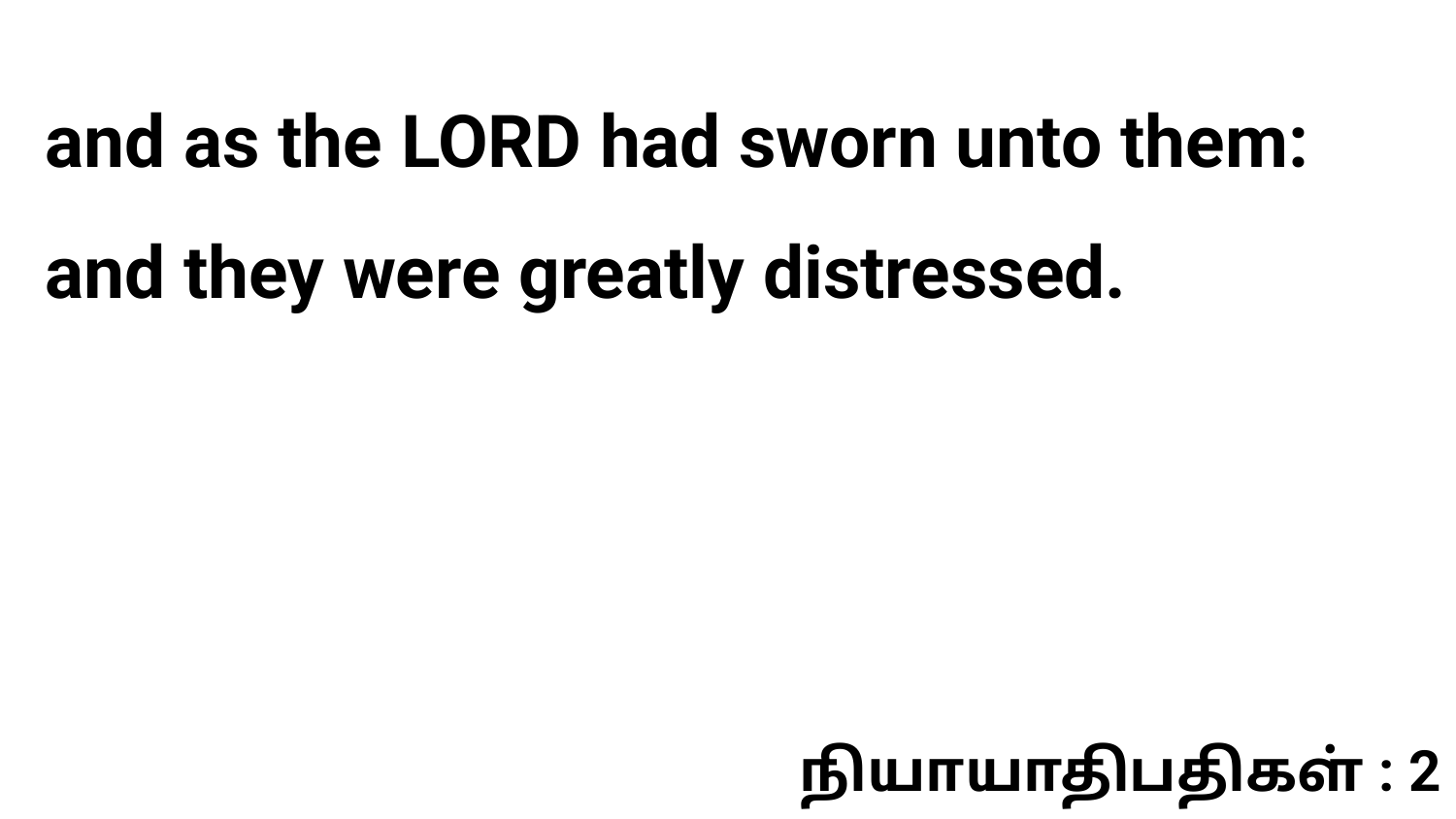

and as the LORD had sworn unto them: and they were greatly distressed.
நியாயாதிபதிகள் : 2